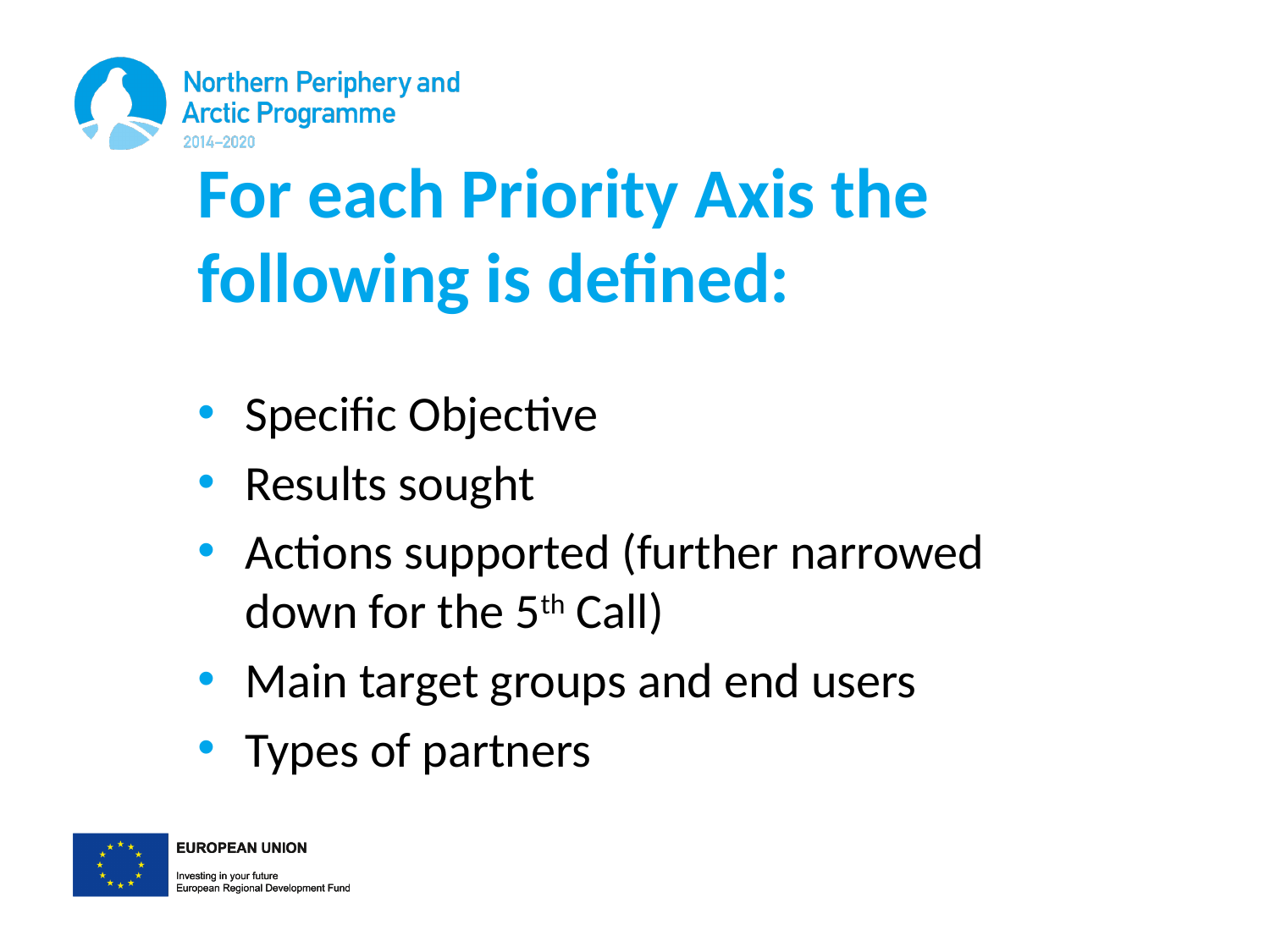

# For each Priority Axis the following is defined:
Specific Objective
Results sought
Actions supported (further narrowed down for the 5th Call)
Main target groups and end users
Types of partners